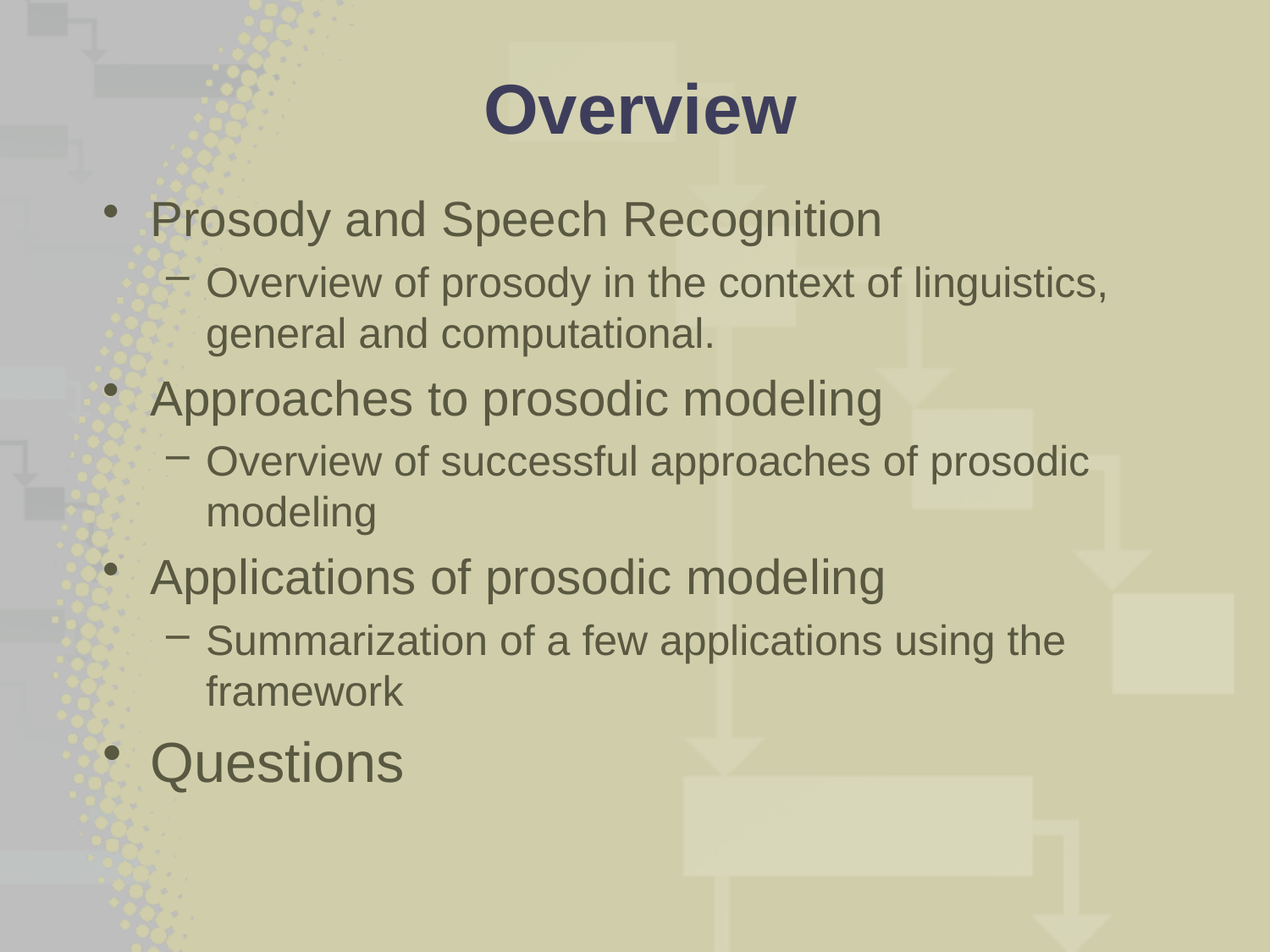

# Overview
Prosody and Speech Recognition
Overview of prosody in the context of linguistics, general and computational.
Approaches to prosodic modeling
Overview of successful approaches of prosodic modeling
Applications of prosodic modeling
Summarization of a few applications using the framework
Questions
2